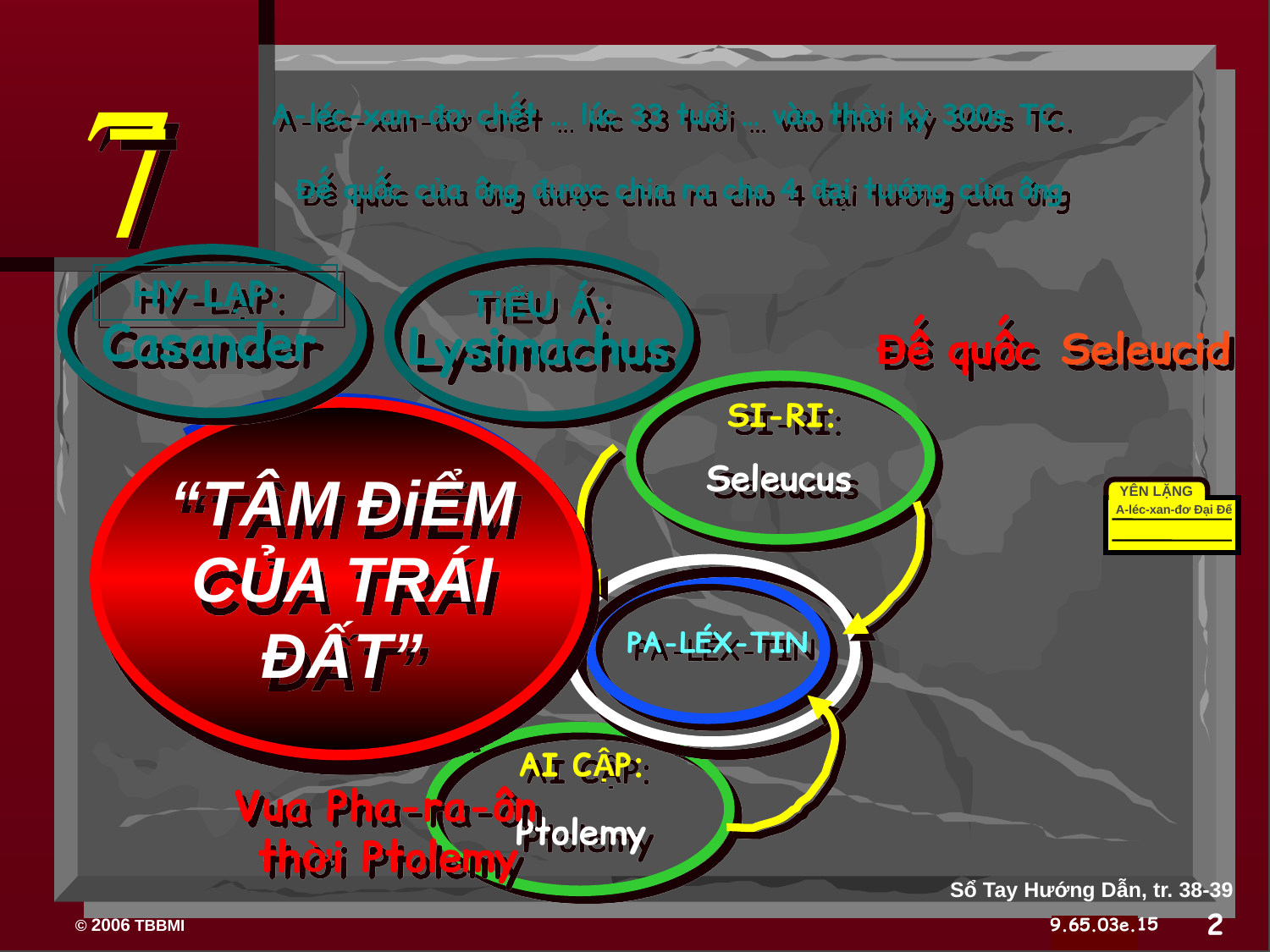

7

A-léc-xan-đơ chết … lúc 33 tuổi … vào thời kỳ 300s TC.
Đế quốc của ông được chia ra cho 4 đại tướng của ông

HY-LẠP:
TiỂU Á:
Đế quốc Seleucid
Casander
Lysimachus

SI-RI:

Biển Mê-đi-tơ-ra-an

“TÂM ĐiỂM CỦA TRÁI ĐẤT”
 Seleucus

PA-LÉX-TIN

YÊN LẶNG

A-léc-xan-đơ Đại Đế

AI CẬP:
Vua Pha-ra-ôn thời Ptolemy
Ptolemy
Sổ Tay Hướng Dẫn, tr. 38-39
2
15